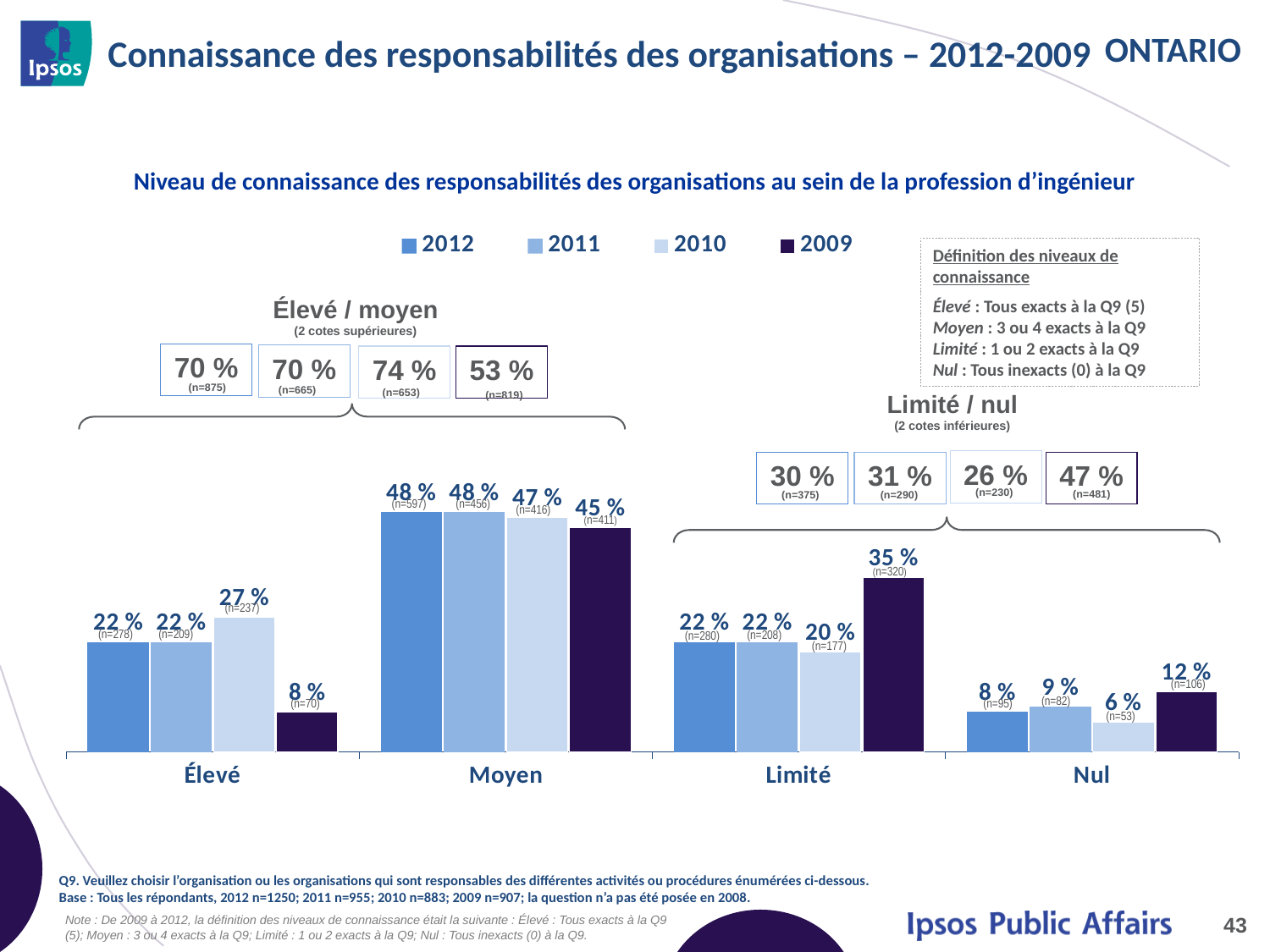

# Connaissance des responsabilités des organisations – 2012-2009

Niveau de connaissance des responsabilités des organisations au sein de la profession d’ingénieur

[unsupported chart]

Définition des niveaux de connaissance
Élevé : Tous exacts à la Q9 (5)
Moyen : 3 ou 4 exacts à la Q9
Limité : 1 ou 2 exacts à la Q9
Nul : Tous inexacts (0) à la Q9

Élevé / moyen
(2 cotes supérieures)
70 %

70 %

74 %

53 %

(n=875)
 (n=665)
 (n=653)
 (n=819)
Limité / nul
(2 cotes inférieures)
26 %

30 %

31 %

47 %

 (n=230)
 (n=481)
(n=375)
 (n=290)
(n=597)
(n=456)
(n=416)
(n=411)
(n=320)
(n=237)
(n=278)
(n=209)
(n=208)
(n=280)
(n=177)
(n=106)
(n=82)
(n=95)
(n=70)
(n=53)
Q9. Veuillez choisir l’organisation ou les organisations qui sont responsables des différentes activités ou procédures énumérées ci-dessous.
Base : Tous les répondants, 2012 n=1250; 2011 n=955; 2010 n=883; 2009 n=907; la question n’a pas été posée en 2008.
Note : De 2009 à 2012, la définition des niveaux de connaissance était la suivante : Élevé : Tous exacts à la Q9 (5); Moyen : 3 ou 4 exacts à la Q9; Limité : 1 ou 2 exacts à la Q9; Nul : Tous inexacts (0) à la Q9.

43